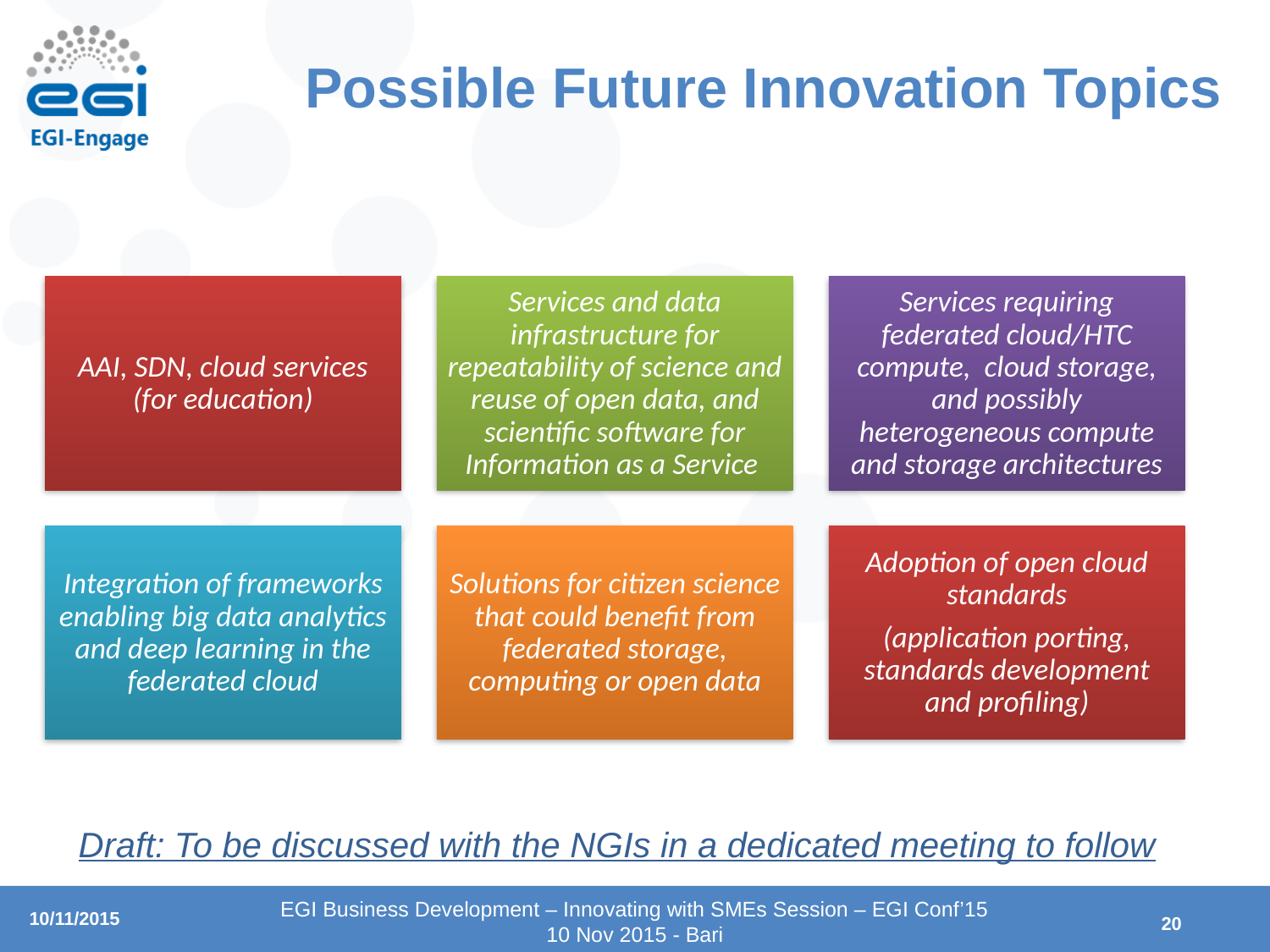

# Possible Future Innovation Topics
AAI, SDN, cloud services (for education)
Services and data infrastructure for repeatability of science and reuse of open data, and scientific software for Information as a Service
Services requiring federated cloud/HTC compute,  cloud storage, and possibly heterogeneous compute and storage architectures
Integration of frameworks enabling big data analytics and deep learning in the federated cloud
Solutions for citizen science that could benefit from federated storage, computing or open data
Adoption of open cloud standards
(application porting, standards development and profiling)
Draft: To be discussed with the NGIs in a dedicated meeting to follow
EGI Business Development – Innovating with SMEs Session – EGI Conf’15
10 Nov 2015 - Bari